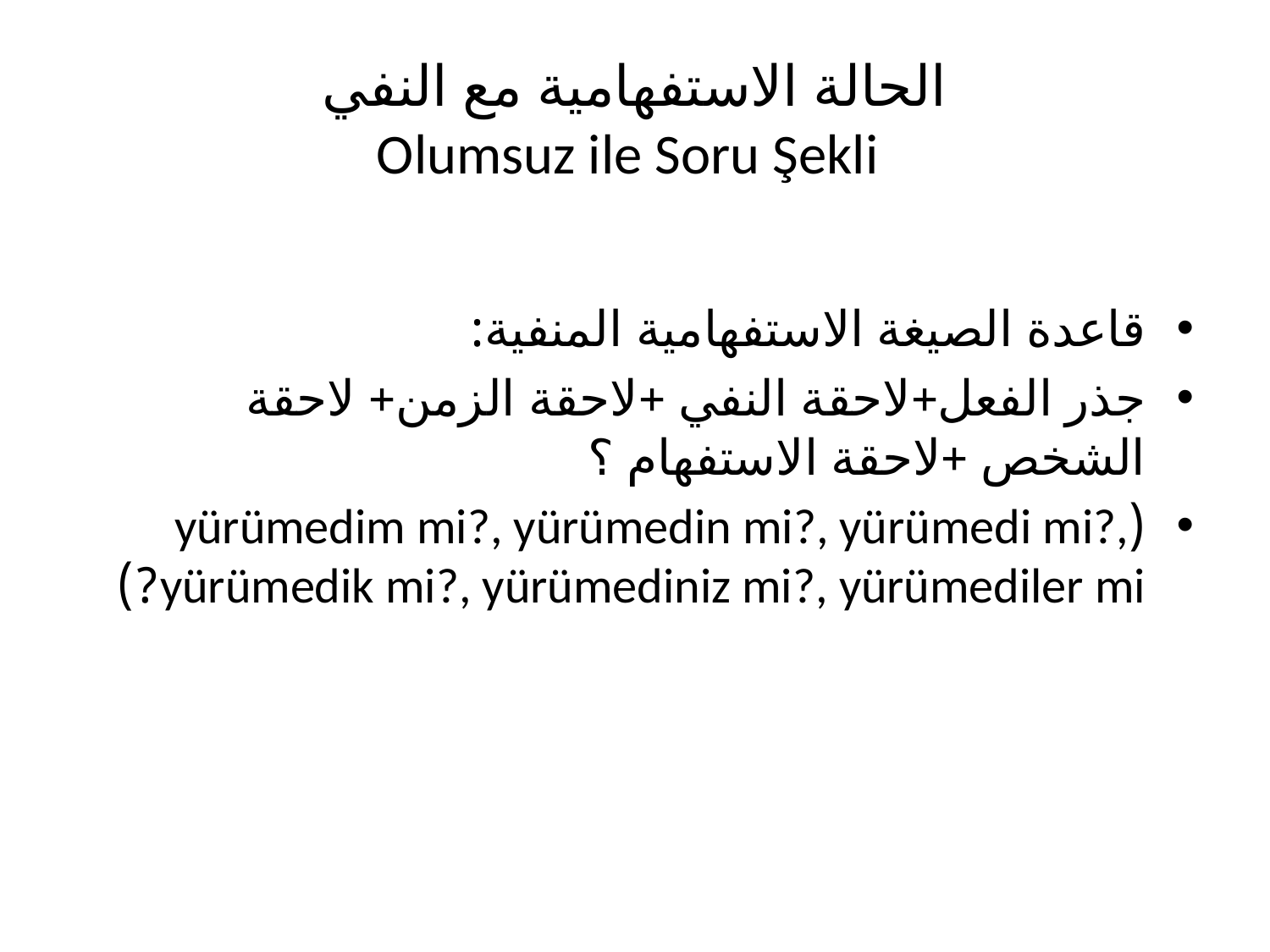

# الحالة الاستفهامية مع النفي Olumsuz ile Soru Şekli

قاعدة الصيغة الاستفهامية المنفية:
جذر الفعل+لاحقة النفي +لاحقة الزمن+ لاحقة الشخص +لاحقة الاستفهام ؟
(yürümedim mi?, yürümedin mi?, yürümedi mi?, yürümedik mi?, yürümediniz mi?, yürümediler mi?)